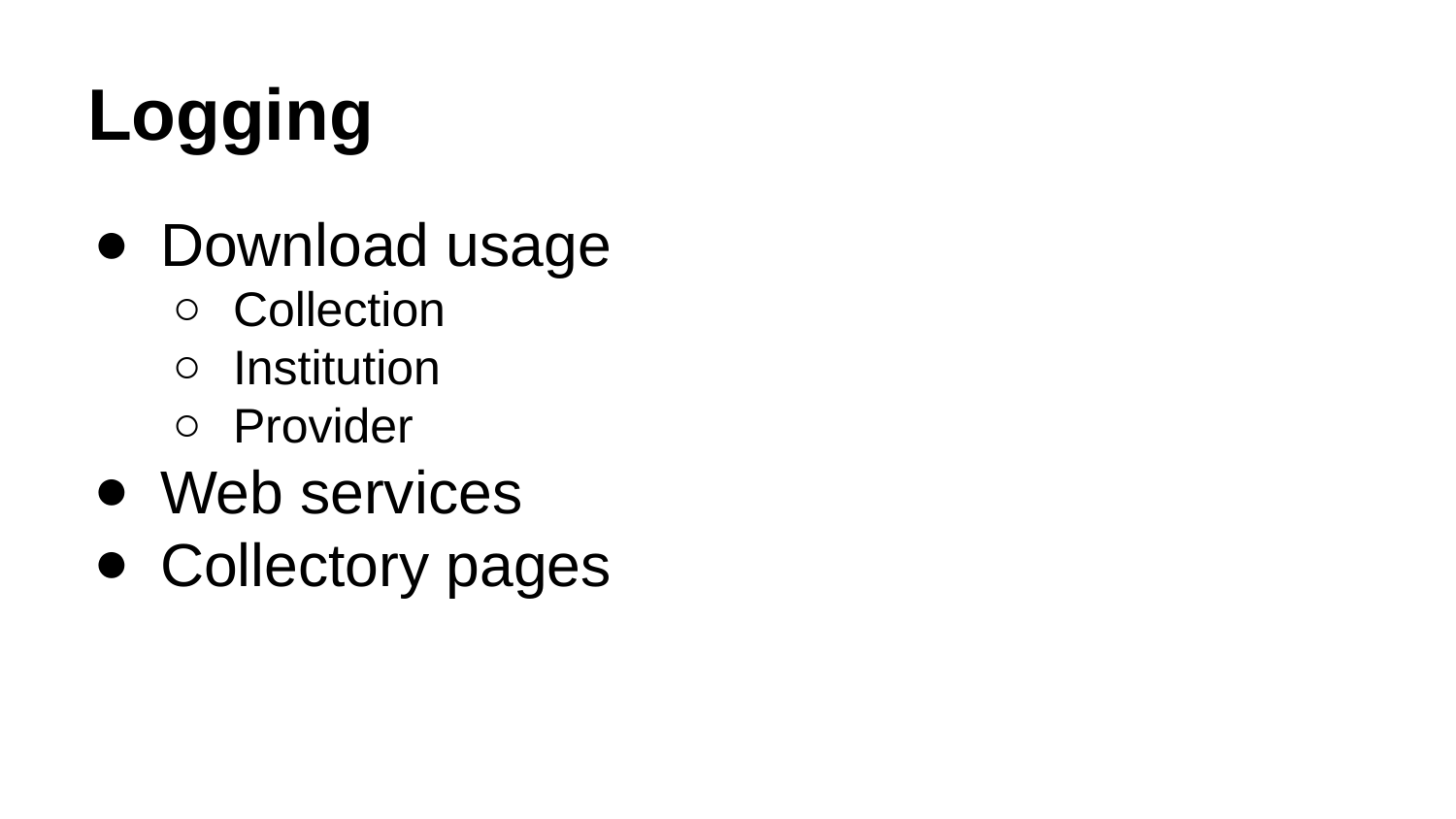

# Logging
Download usage
Collection
Institution
Provider
Web services
Collectory pages